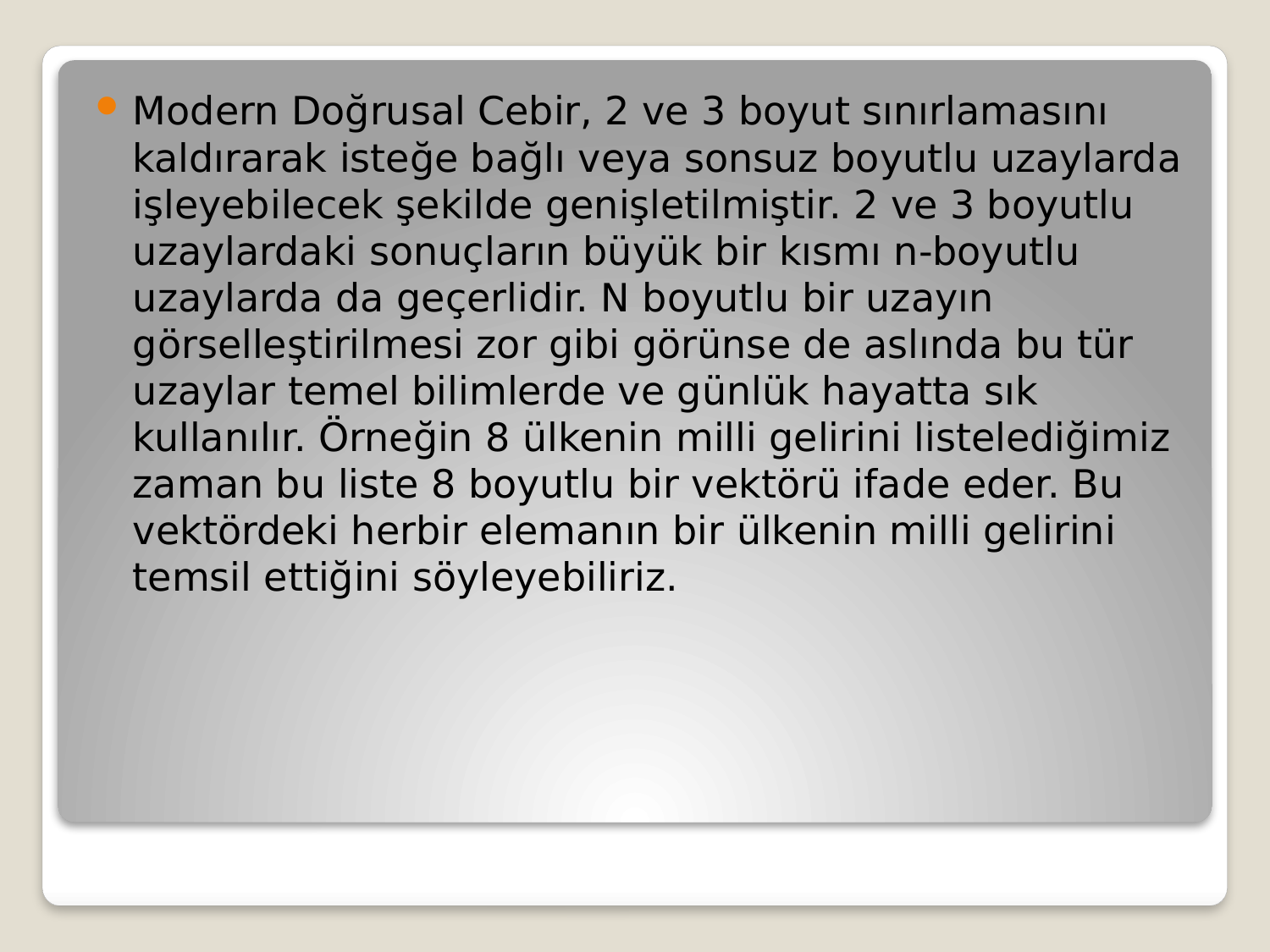

Modern Doğrusal Cebir, 2 ve 3 boyut sınırlamasını kaldırarak isteğe bağlı veya sonsuz boyutlu uzaylarda işleyebilecek şekilde genişletilmiştir. 2 ve 3 boyutlu uzaylardaki sonuçların büyük bir kısmı n-boyutlu uzaylarda da geçerlidir. N boyutlu bir uzayın görselleştirilmesi zor gibi görünse de aslında bu tür uzaylar temel bilimlerde ve günlük hayatta sık kullanılır. Örneğin 8 ülkenin milli gelirini listelediğimiz zaman bu liste 8 boyutlu bir vektörü ifade eder. Bu vektördeki herbir elemanın bir ülkenin milli gelirini temsil ettiğini söyleyebiliriz.